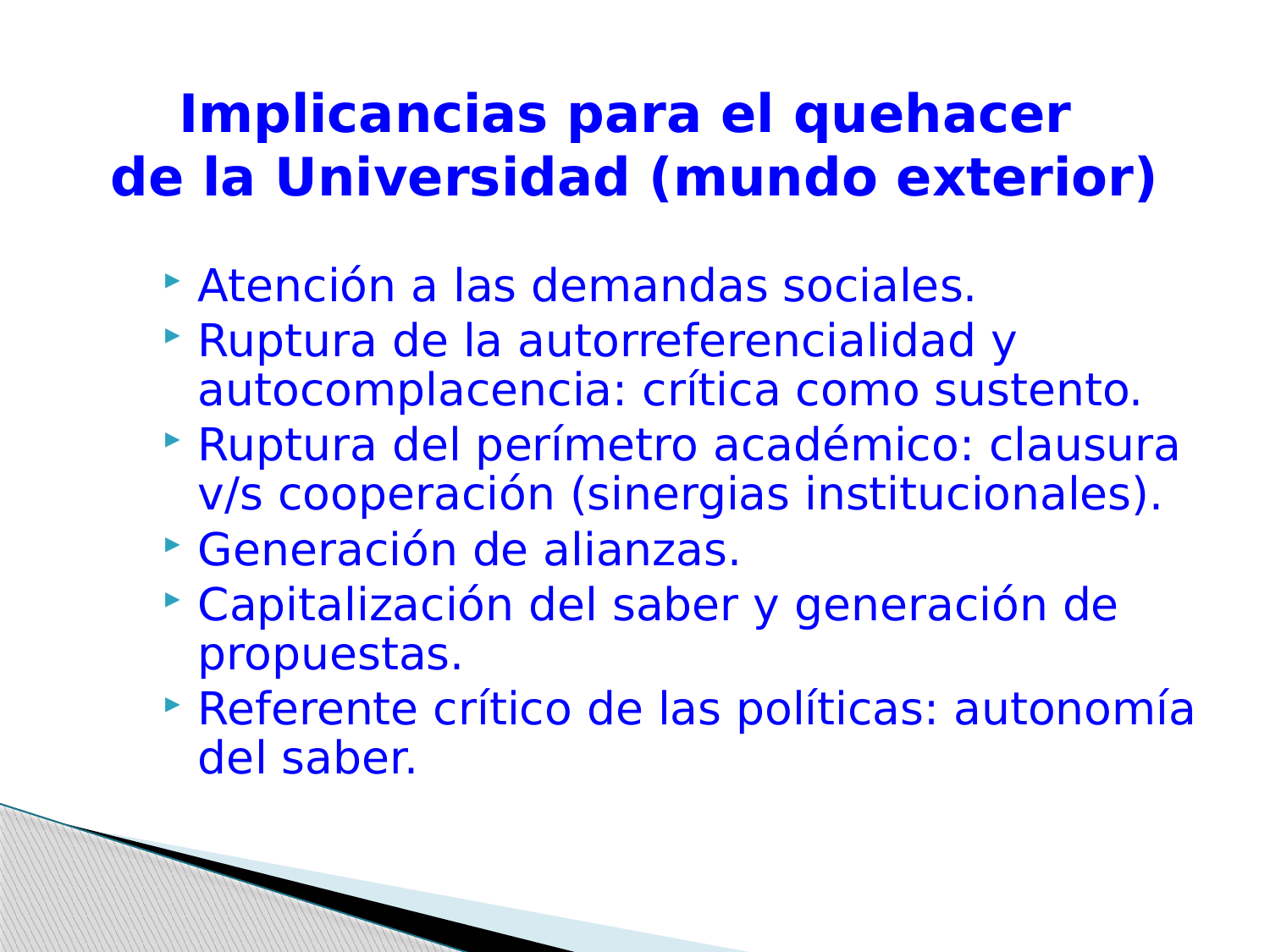

# Implicancias para el quehacer de la Universidad (mundo exterior)
Atención a las demandas sociales.
Ruptura de la autorreferencialidad y autocomplacencia: crítica como sustento.
Ruptura del perímetro académico: clausura v/s cooperación (sinergias institucionales).
Generación de alianzas.
Capitalización del saber y generación de propuestas.
Referente crítico de las políticas: autonomía del saber.